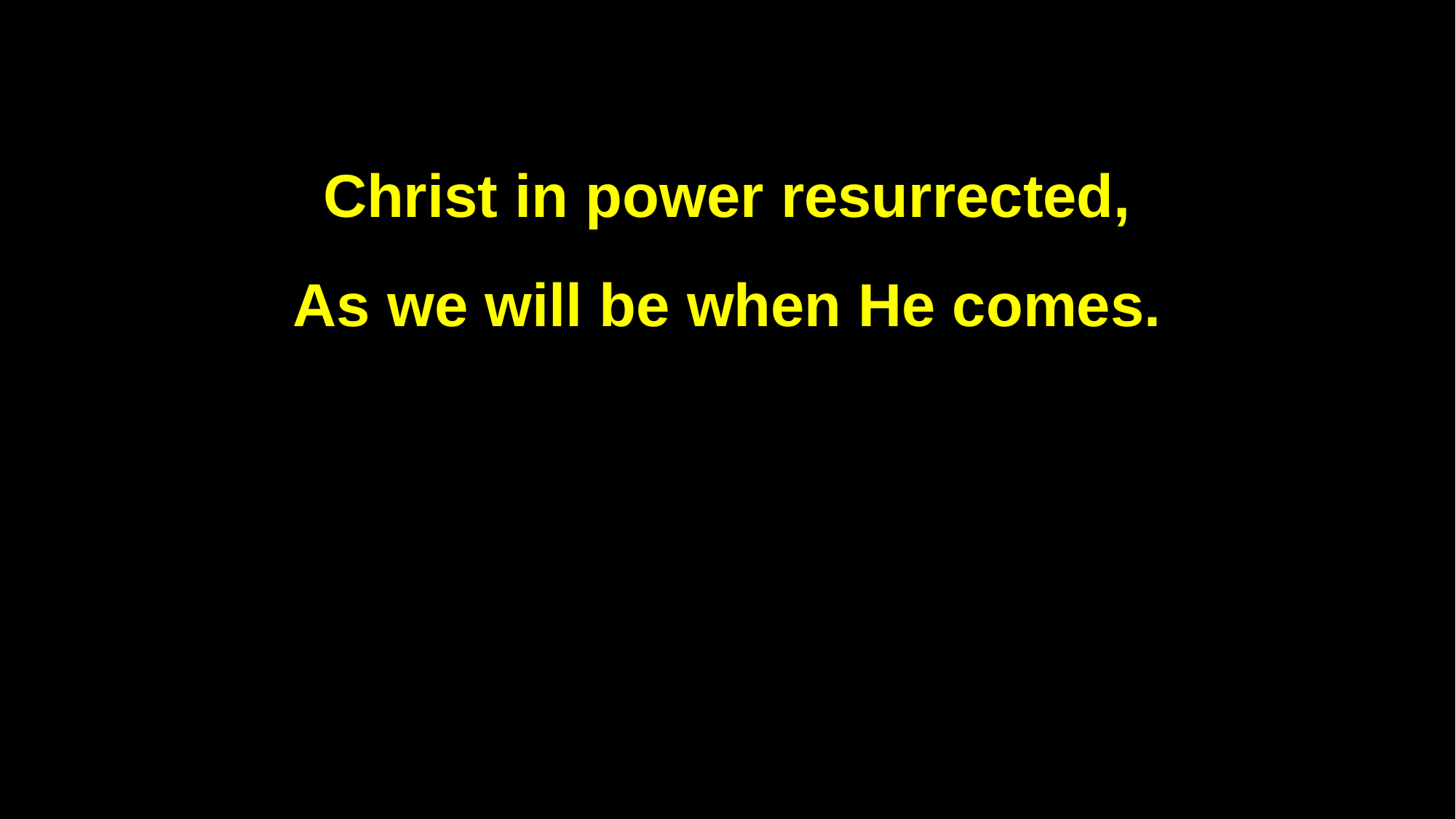

Christ in power resurrected,
As we will be when He comes.